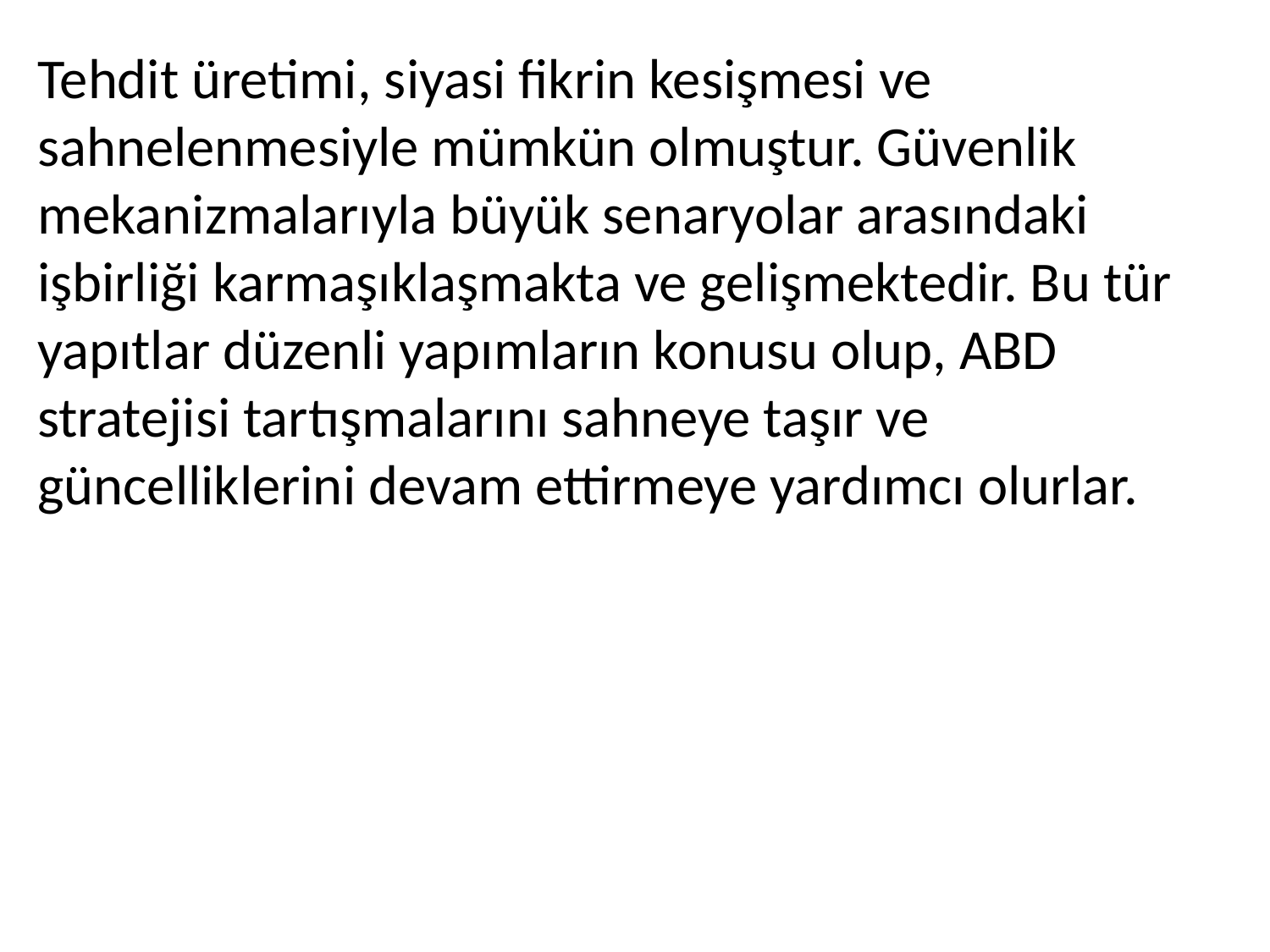

Tehdit üretimi, siyasi fikrin kesişmesi ve sahnelenmesiyle mümkün olmuştur. Güvenlik mekanizmalarıyla büyük senaryolar arasındaki işbirliği karmaşıklaşmakta ve gelişmektedir. Bu tür yapıtlar düzenli yapımların konusu olup, ABD stratejisi tartışmalarını sahneye taşır ve güncelliklerini devam ettirmeye yardımcı olurlar.